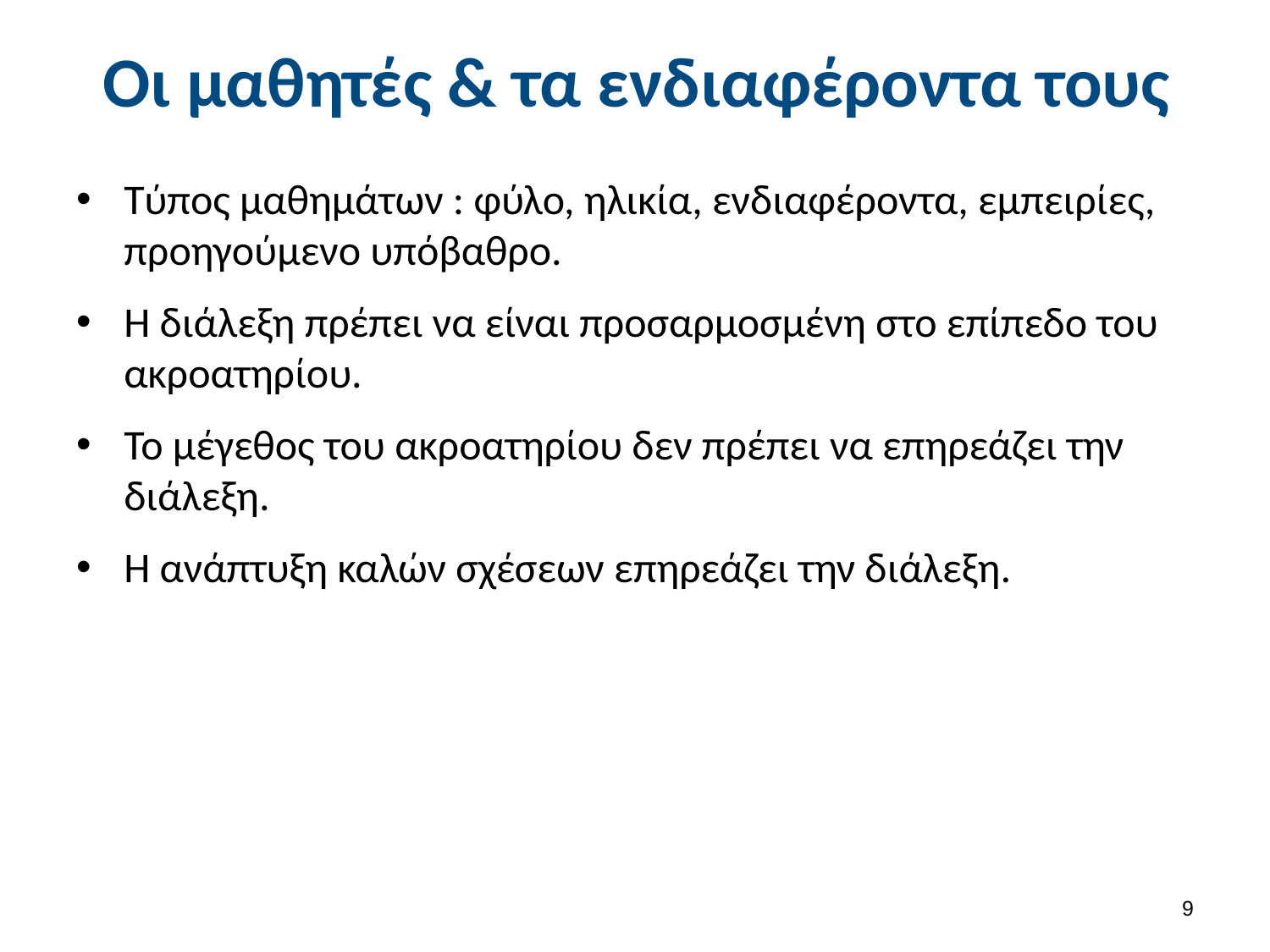

# Οι μαθητές & τα ενδιαφέροντα τους
Τύπος μαθημάτων : φύλο, ηλικία, ενδιαφέροντα, εμπειρίες, προηγούμενο υπόβαθρο.
Η διάλεξη πρέπει να είναι προσαρμοσμένη στο επίπεδο του ακροατηρίου.
Το μέγεθος του ακροατηρίου δεν πρέπει να επηρεάζει την διάλεξη.
Η ανάπτυξη καλών σχέσεων επηρεάζει την διάλεξη.

9